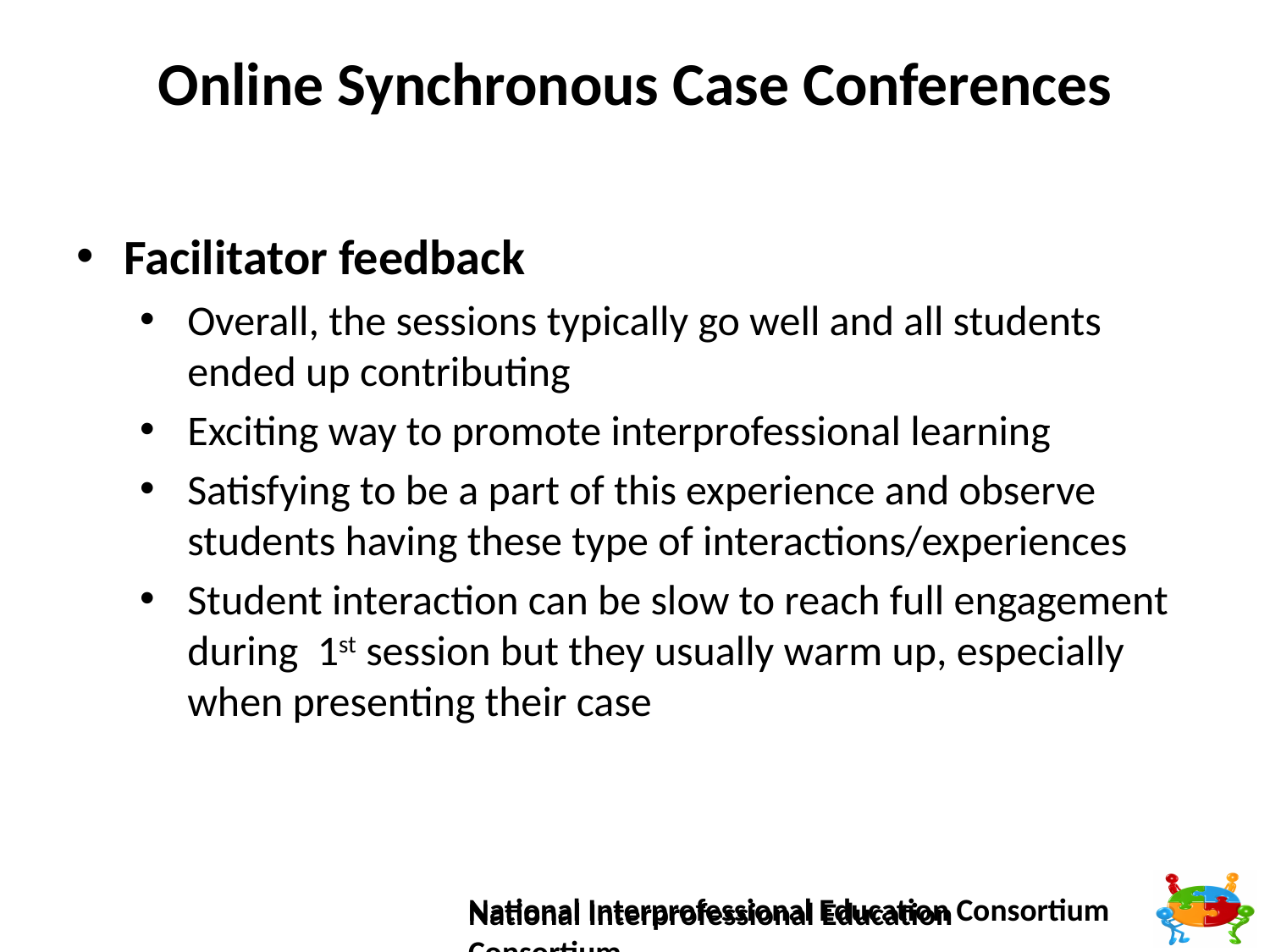

# Online Synchronous Case Conferences
Facilitator feedback
Overall, the sessions typically go well and all students ended up contributing
Exciting way to promote interprofessional learning
Satisfying to be a part of this experience and observe students having these type of interactions/experiences
Student interaction can be slow to reach full engagement during  1st session but they usually warm up, especially when presenting their case

National Interprofessional Education Consortium